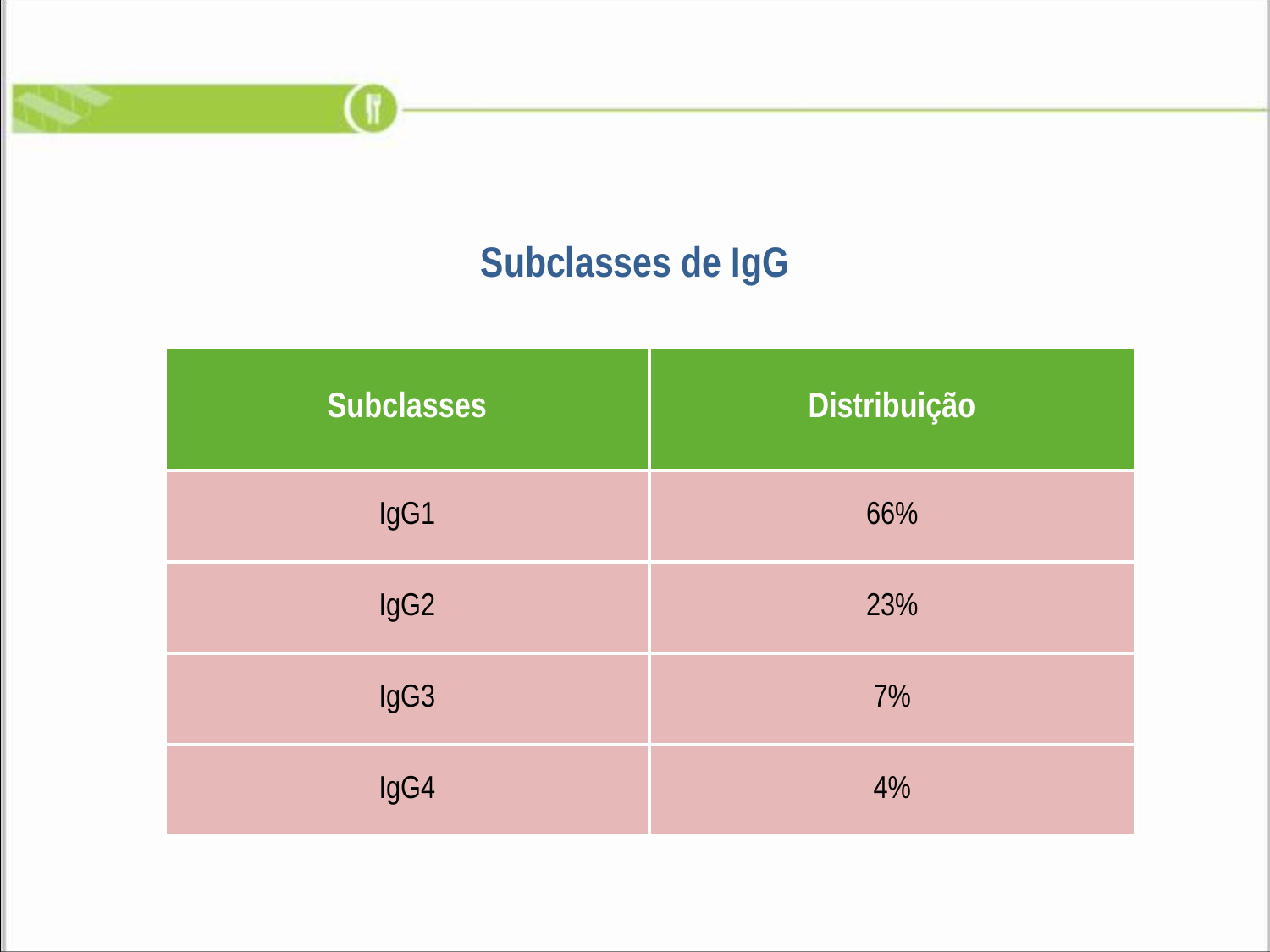

Subclasses de IgG
| Subclasses | Distribuição |
| --- | --- |
| IgG1 | 66% |
| IgG2 | 23% |
| IgG3 | 7% |
| IgG4 | 4% |